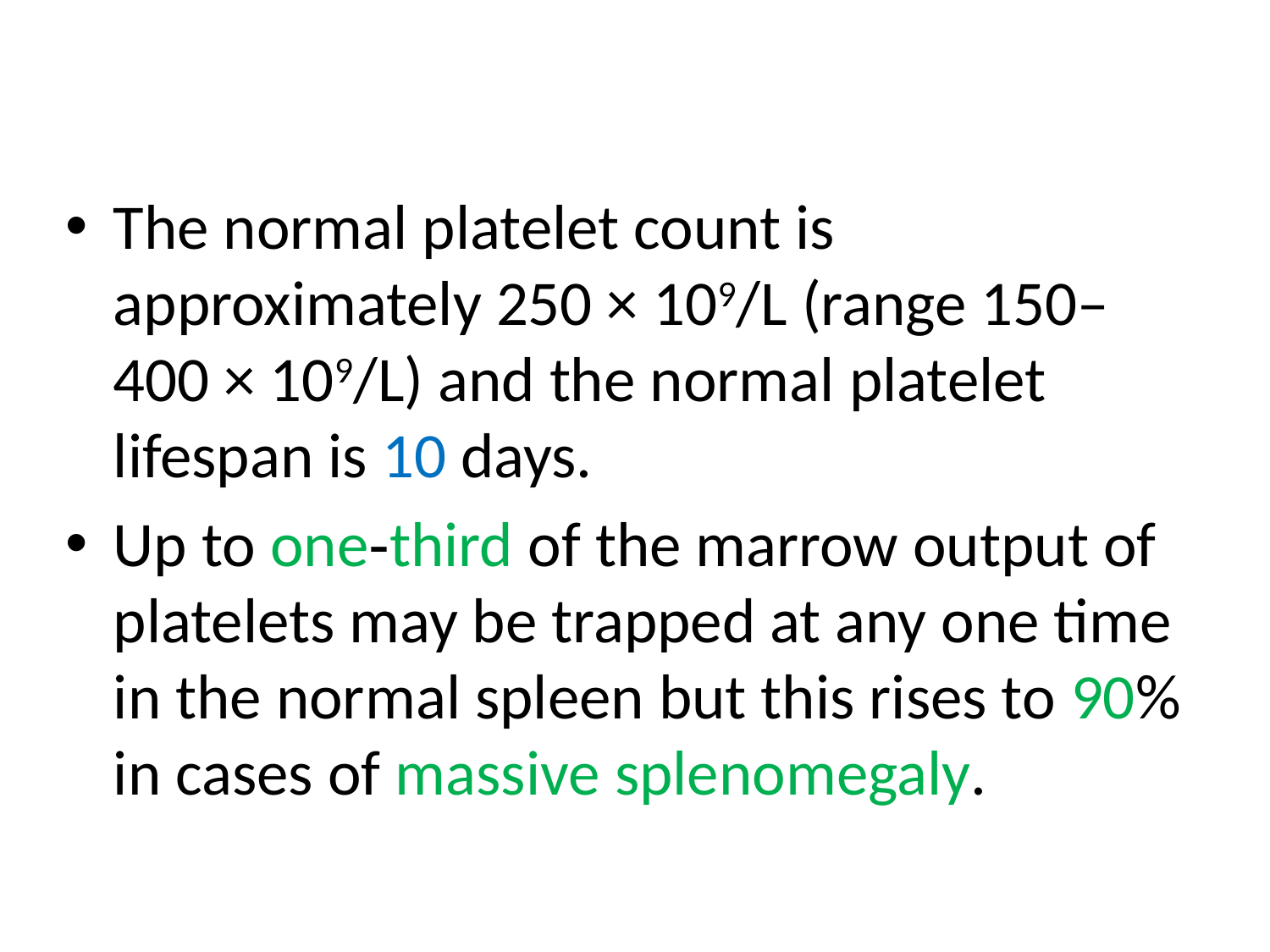

The normal platelet count is approximately 250 × 109/L (range 150–400 × 109/L) and the normal platelet lifespan is 10 days.
Up to one‐third of the marrow output of platelets may be trapped at any one time in the normal spleen but this rises to 90% in cases of massive splenomegaly.